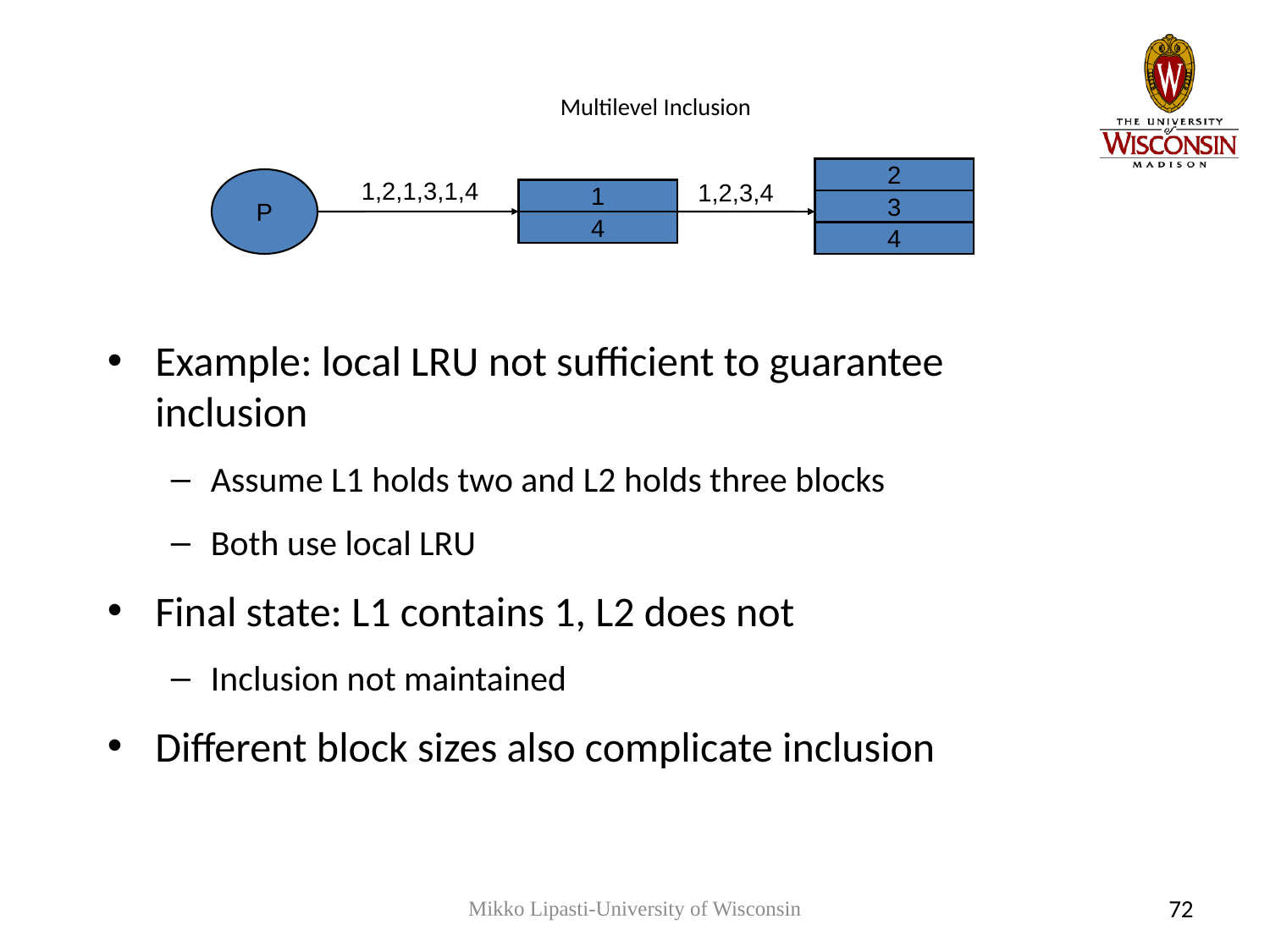

# Multilevel Inclusion

2
3
4

P
1,2,1,3,1,4
1,2,3,4

1
4

Example: local LRU not sufficient to guarantee inclusion
Assume L1 holds two and L2 holds three blocks
Both use local LRU
Final state: L1 contains 1, L2 does not
Inclusion not maintained
Different block sizes also complicate inclusion
Mikko Lipasti-University of Wisconsin
72